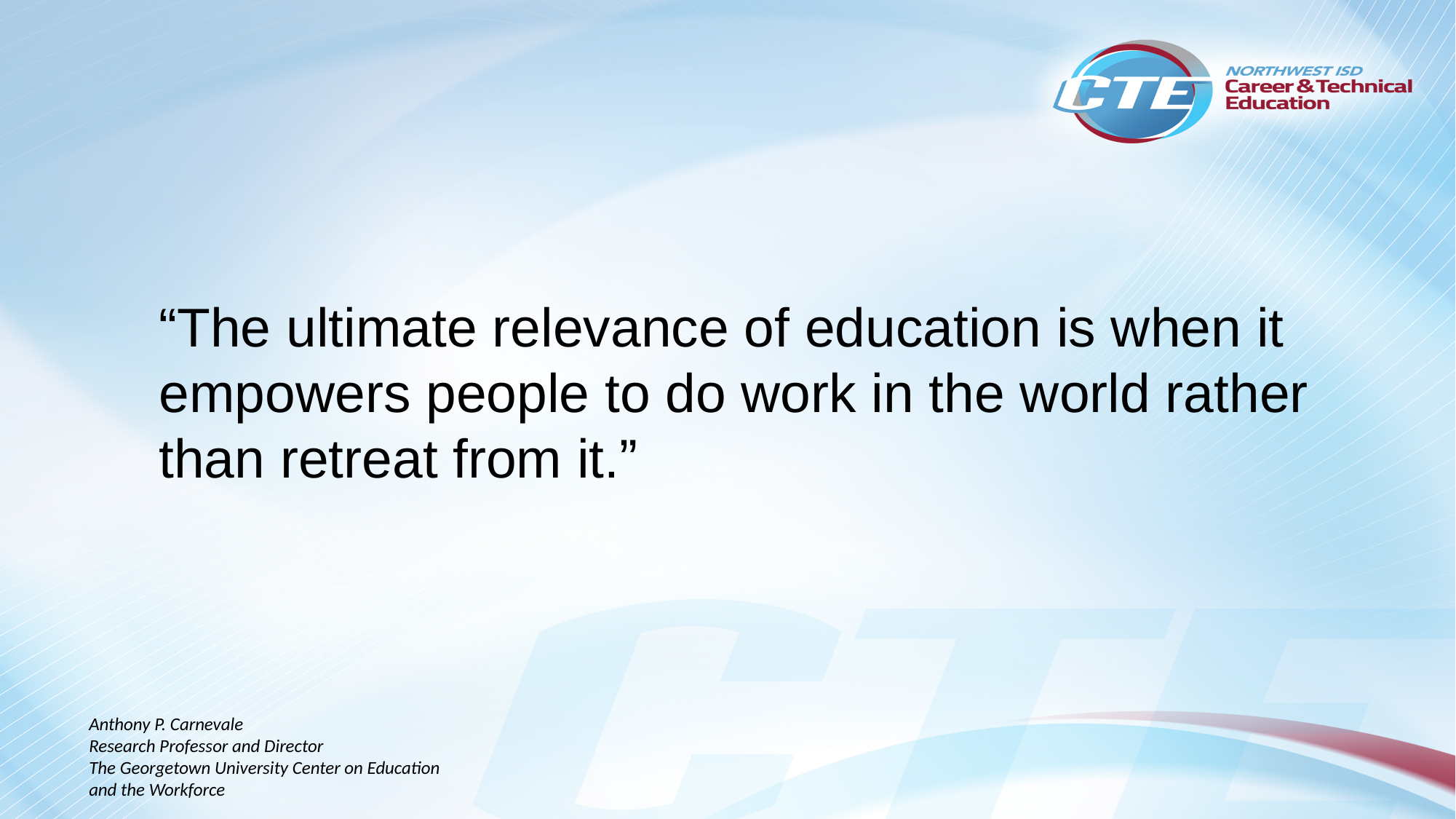

“The ultimate relevance of education is when it empowers people to do work in the world rather than retreat from it.”
Anthony P. Carnevale
Research Professor and Director
The Georgetown University Center on Education and the Workforce